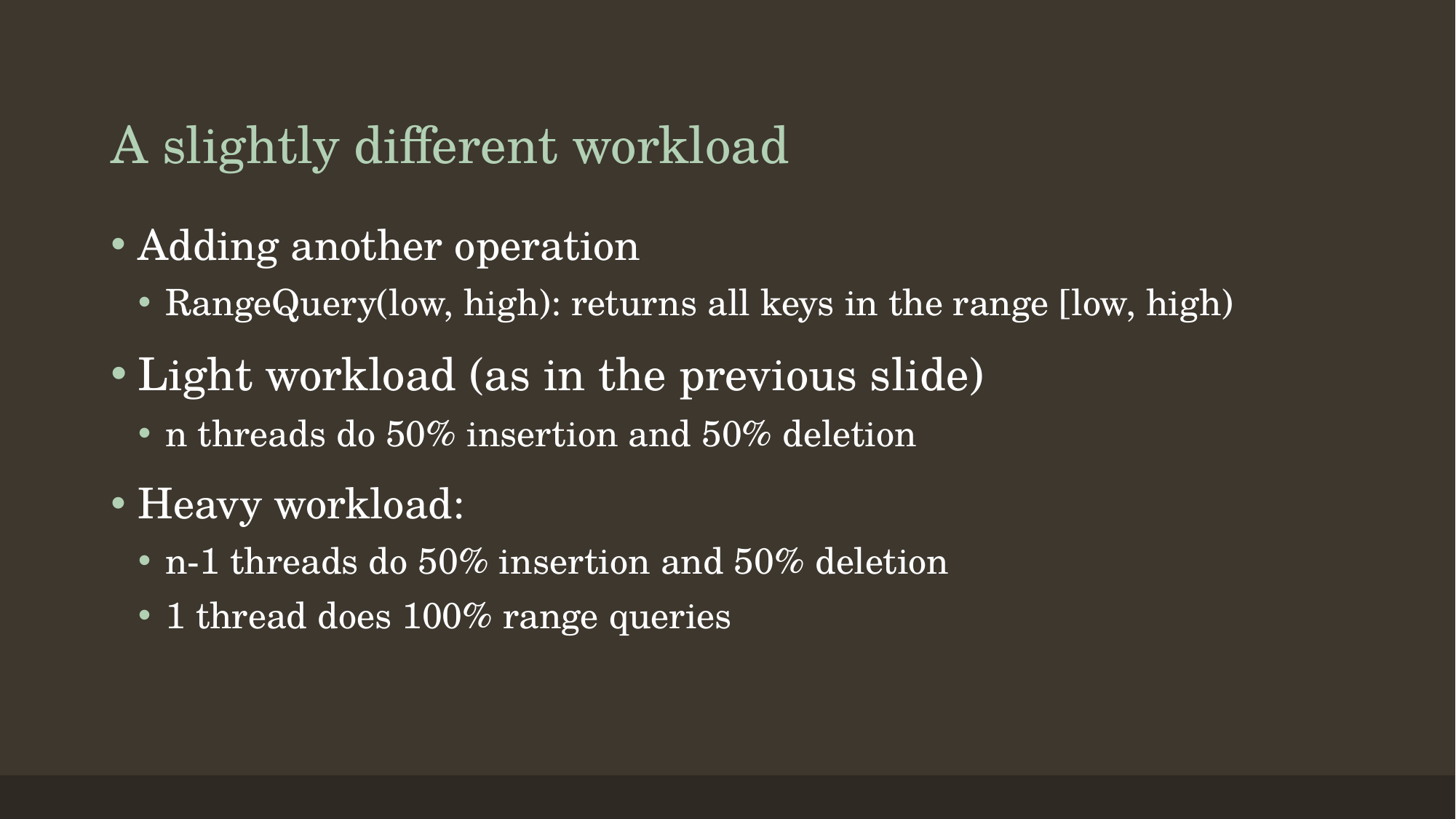

# A slightly different workload
Adding another operation
RangeQuery(low, high): returns all keys in the range [low, high)
Light workload (as in the previous slide)
n threads do 50% insertion and 50% deletion
Heavy workload:
n-1 threads do 50% insertion and 50% deletion
1 thread does 100% range queries